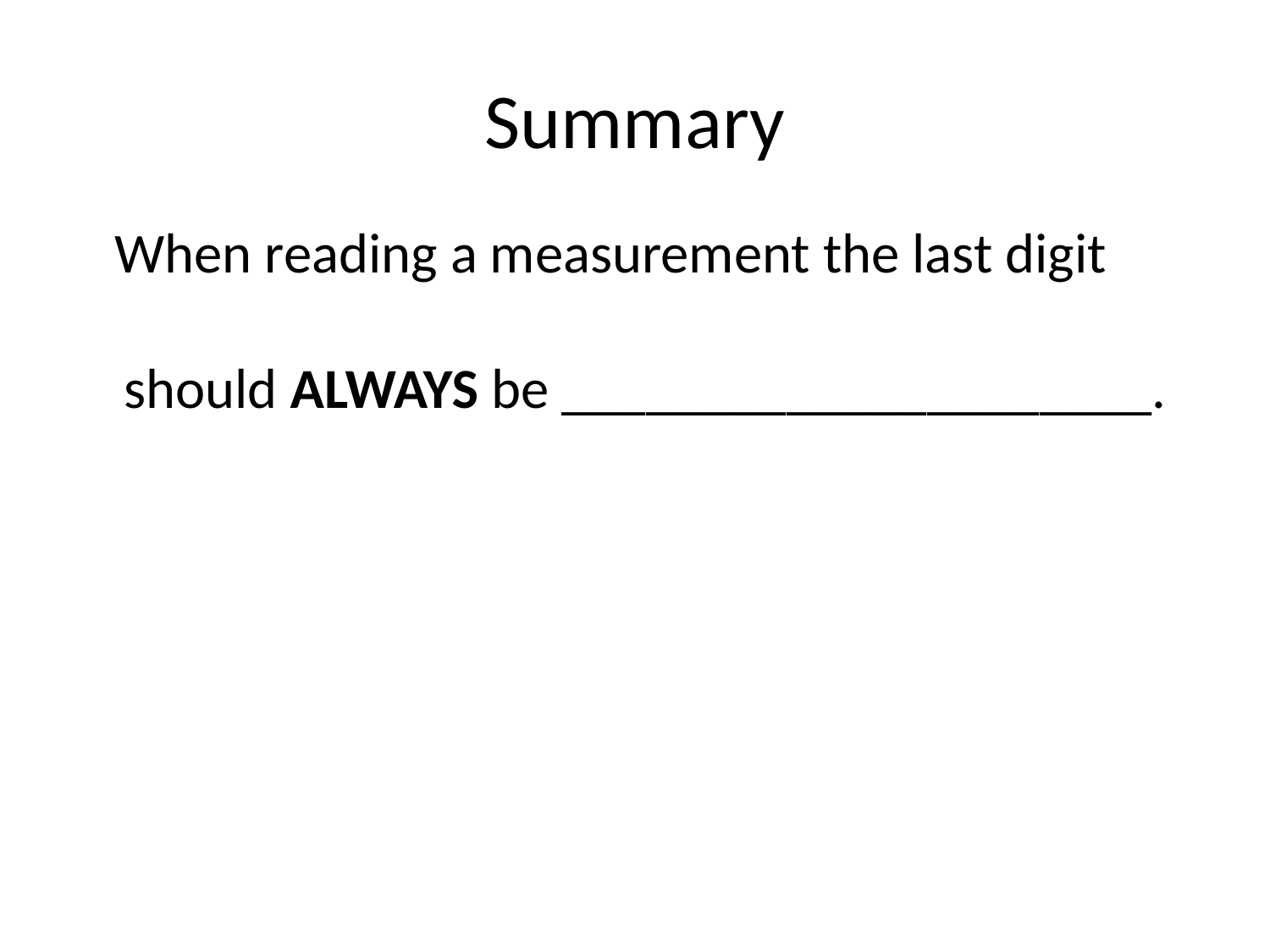

# Summary

   When reading a measurement the last digit should ALWAYS be _____________________.